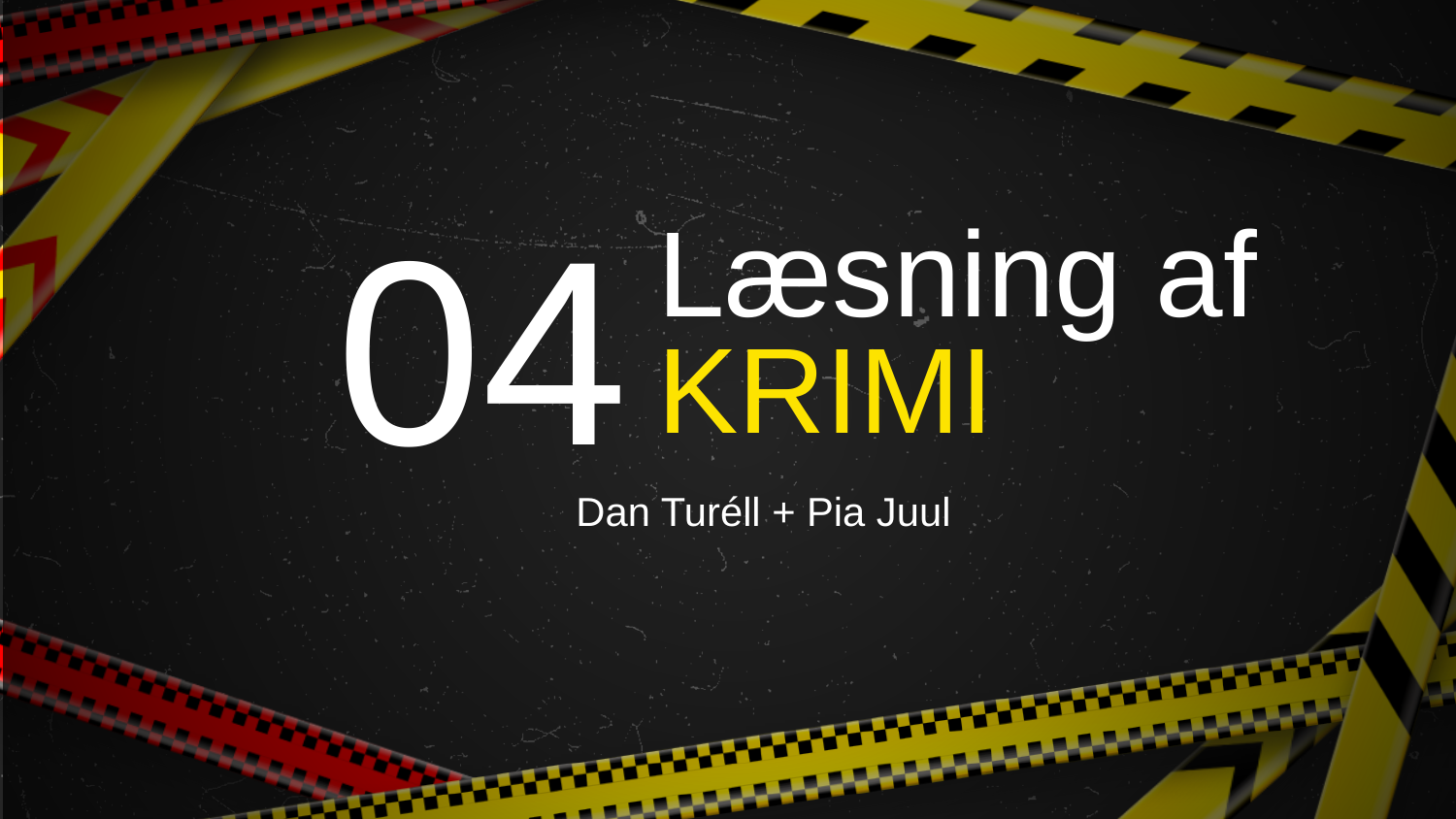

# 04
Læsning af
KRIMI
Dan Turéll + Pia Juul